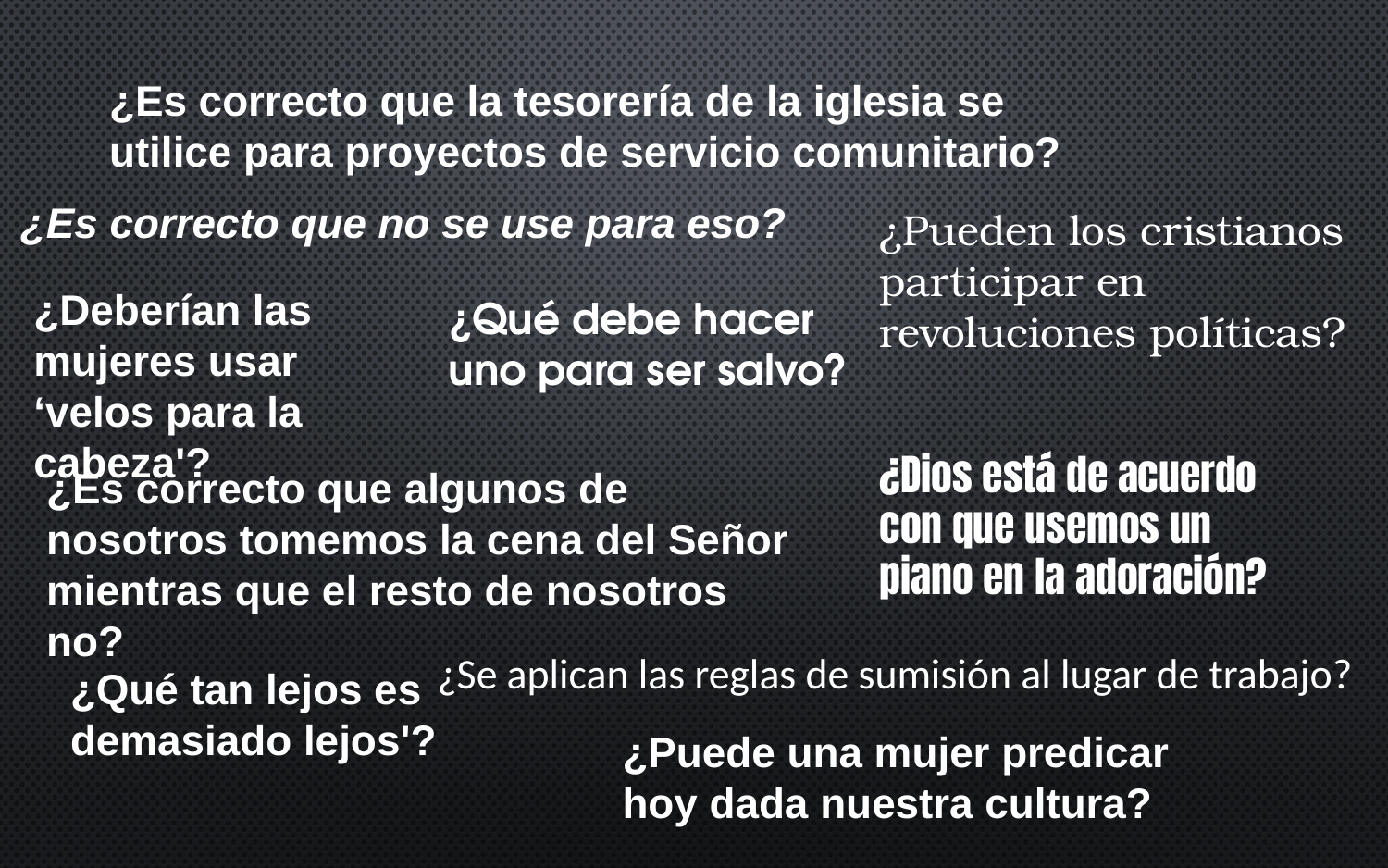

¿Es correcto que la tesorería de la iglesia se utilice para proyectos de servicio comunitario?
¿Es correcto que no se use para eso?
¿Pueden los cristianos participar en revoluciones políticas?
¿Deberían las mujeres usar ‘velos para la cabeza'?
¿Qué debe hacer uno para ser salvo?
¿Dios está de acuerdo con que usemos un piano en la adoración?
¿Es correcto que algunos de nosotros tomemos la cena del Señor mientras que el resto de nosotros no?
¿Se aplican las reglas de sumisión al lugar de trabajo?
¿Qué tan lejos es demasiado lejos'?
¿Puede una mujer predicar hoy dada nuestra cultura?